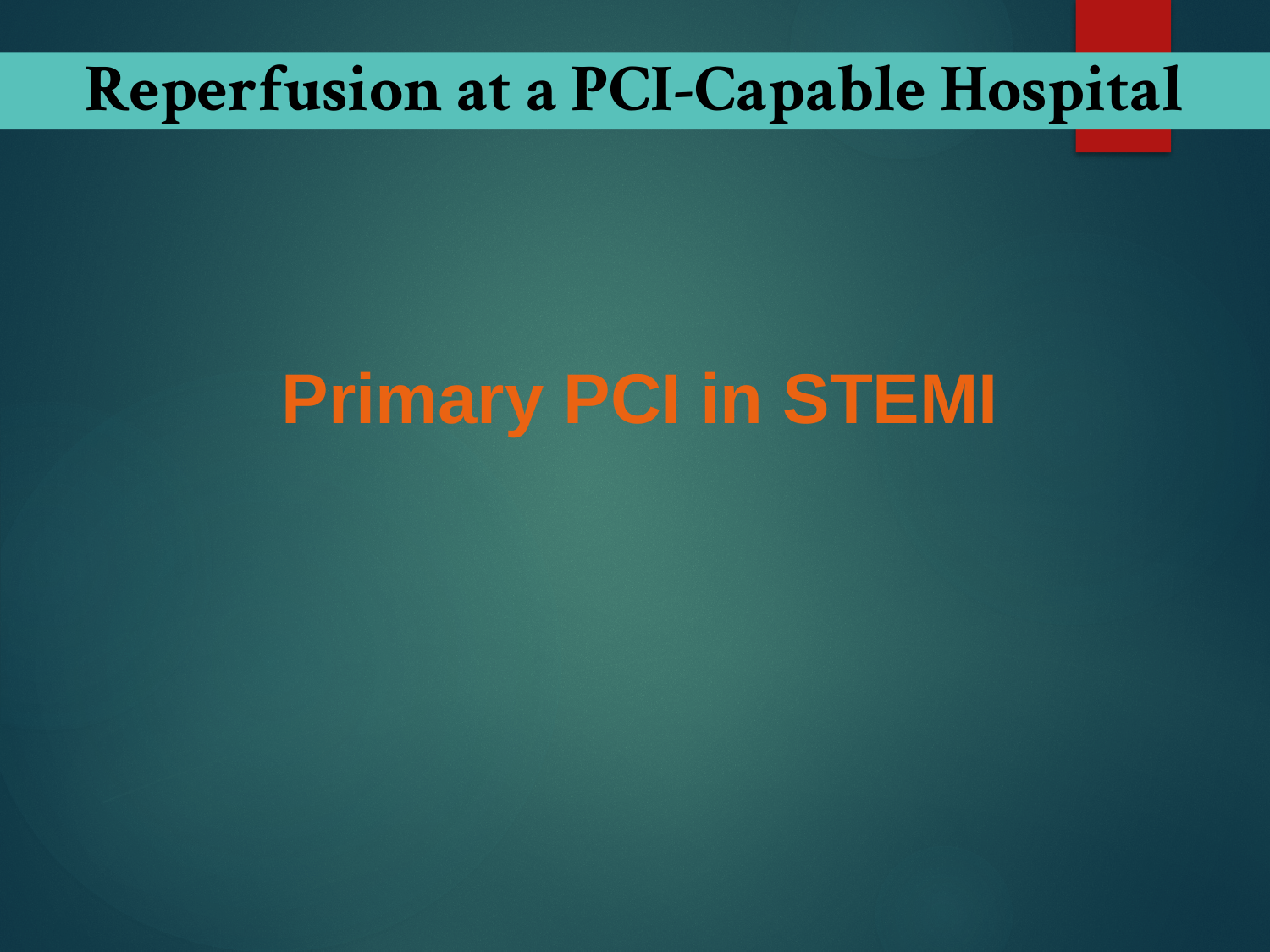

Reperfusion at a PCI-Capable Hospital
Primary PCI in STEMI